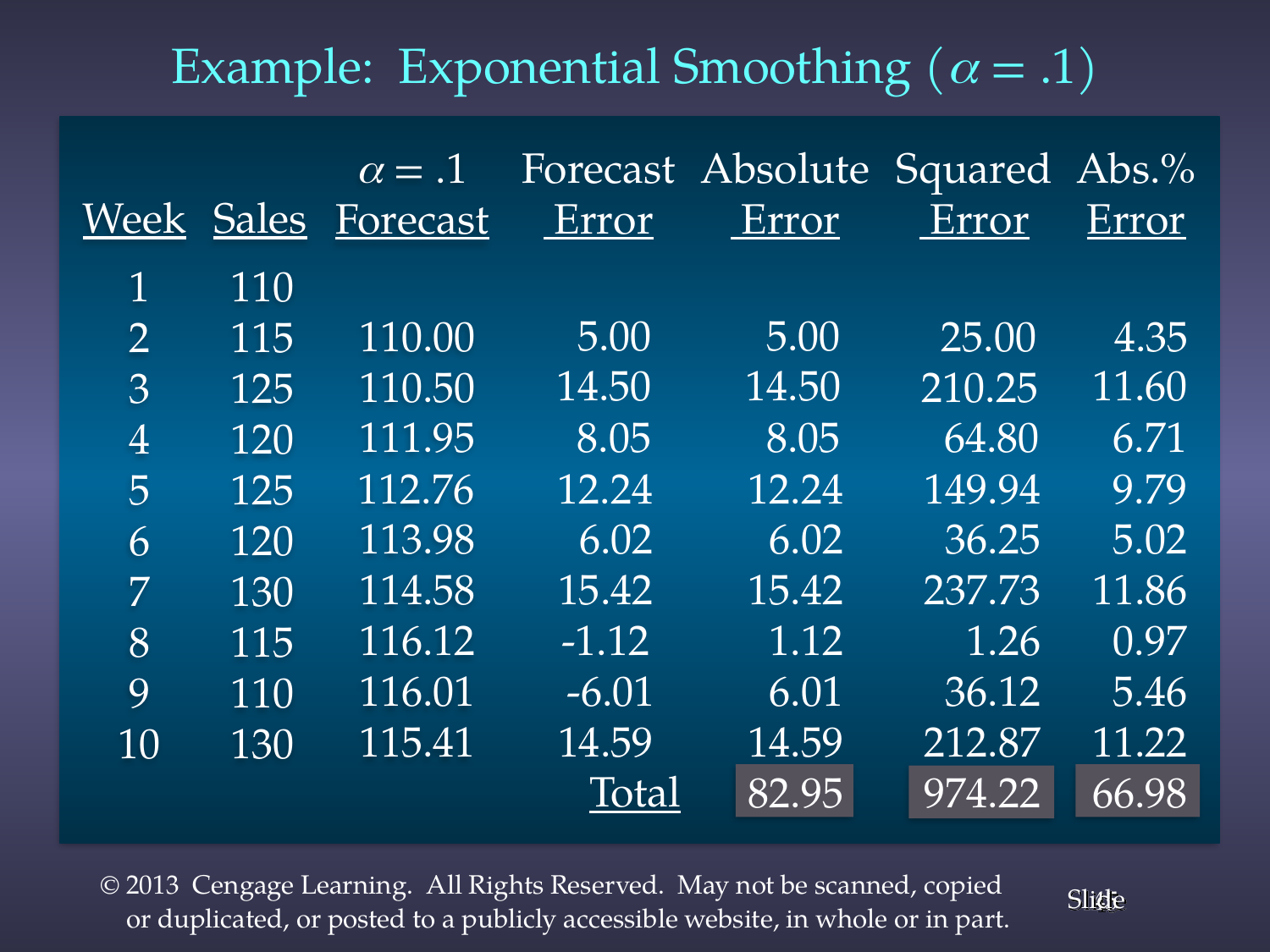

Example:  Exponential Smoothing (α = .1)

Week
Sales
1
2
3
4
5
6
7
8
9
10
110
115
125
120
125
120
130
115
110
130
α = .1
Forecast
110.00
110.50
111.95
112.76
113.98
114.58
116.12
116.01
115.41
Forecast
 Error
Absolute
 Error
Squared
 Error
Abs.%
Error
  5.00
5.00
25.00
4.35
14.50
14.50
11.60
210.25
 8.05
8.05
64.80
6.71
  12.24
12.24
149.94
9.79
    6.02
  15.42
  -1.12
   -6.01
  14.59
    6.02
  15.42
    1.12
    6.01
  14.59
  82.95
  36.25
237.73
    1.26
  36.12
212.87
974.22
    5.02
  11.86
    0.97
    5.46
  11.22
  66.98
Total